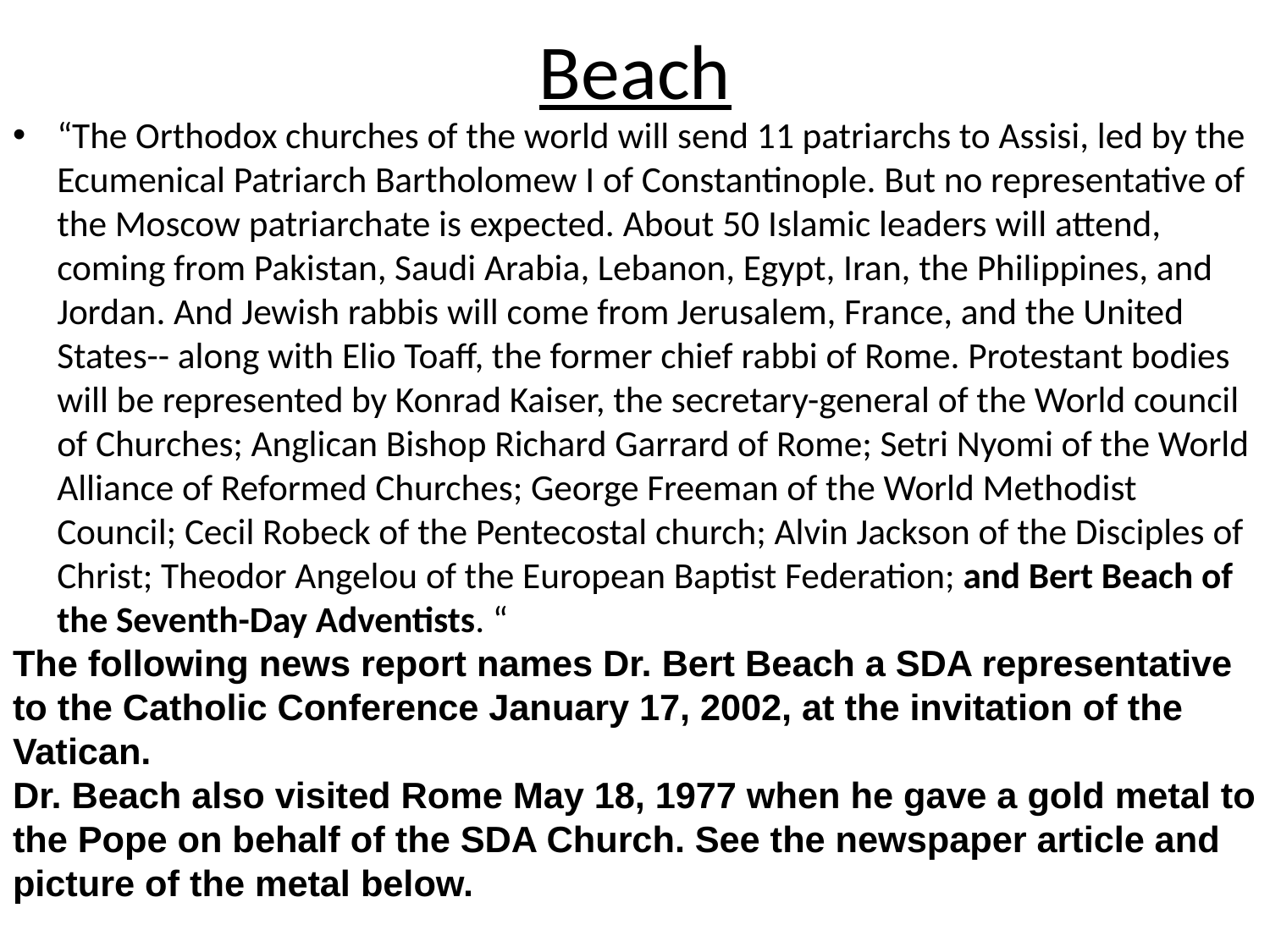

# Beach
“The Orthodox churches of the world will send 11 patriarchs to Assisi, led by the Ecumenical Patriarch Bartholomew I of Constantinople. But no representative of the Moscow patriarchate is expected. About 50 Islamic leaders will attend, coming from Pakistan, Saudi Arabia, Lebanon, Egypt, Iran, the Philippines, and Jordan. And Jewish rabbis will come from Jerusalem, France, and the United States-- along with Elio Toaff, the former chief rabbi of Rome. Protestant bodies will be represented by Konrad Kaiser, the secretary-general of the World council of Churches; Anglican Bishop Richard Garrard of Rome; Setri Nyomi of the World Alliance of Reformed Churches; George Freeman of the World Methodist Council; Cecil Robeck of the Pentecostal church; Alvin Jackson of the Disciples of Christ; Theodor Angelou of the European Baptist Federation; and Bert Beach of the Seventh-Day Adventists. “
The following news report names Dr. Bert Beach a SDA representative to the Catholic Conference January 17, 2002, at the invitation of the Vatican.
Dr. Beach also visited Rome May 18, 1977 when he gave a gold metal to the Pope on behalf of the SDA Church. See the newspaper article and picture of the metal below.